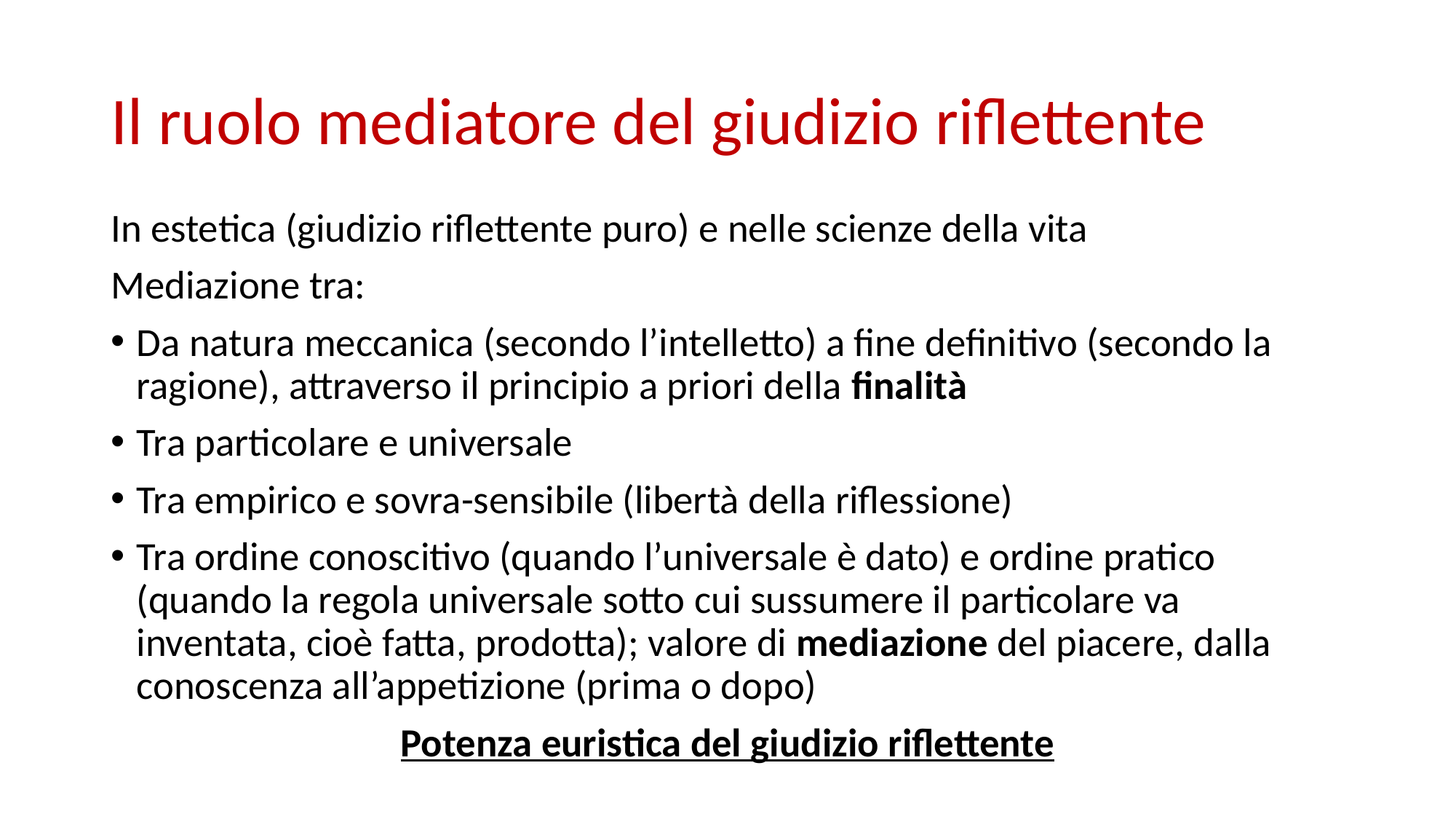

# Il ruolo mediatore del giudizio riflettente
In estetica (giudizio riflettente puro) e nelle scienze della vita
Mediazione tra:
Da natura meccanica (secondo l’intelletto) a fine definitivo (secondo la ragione), attraverso il principio a priori della finalità
Tra particolare e universale
Tra empirico e sovra-sensibile (libertà della riflessione)
Tra ordine conoscitivo (quando l’universale è dato) e ordine pratico (quando la regola universale sotto cui sussumere il particolare va inventata, cioè fatta, prodotta); valore di mediazione del piacere, dalla conoscenza all’appetizione (prima o dopo)
Potenza euristica del giudizio riflettente